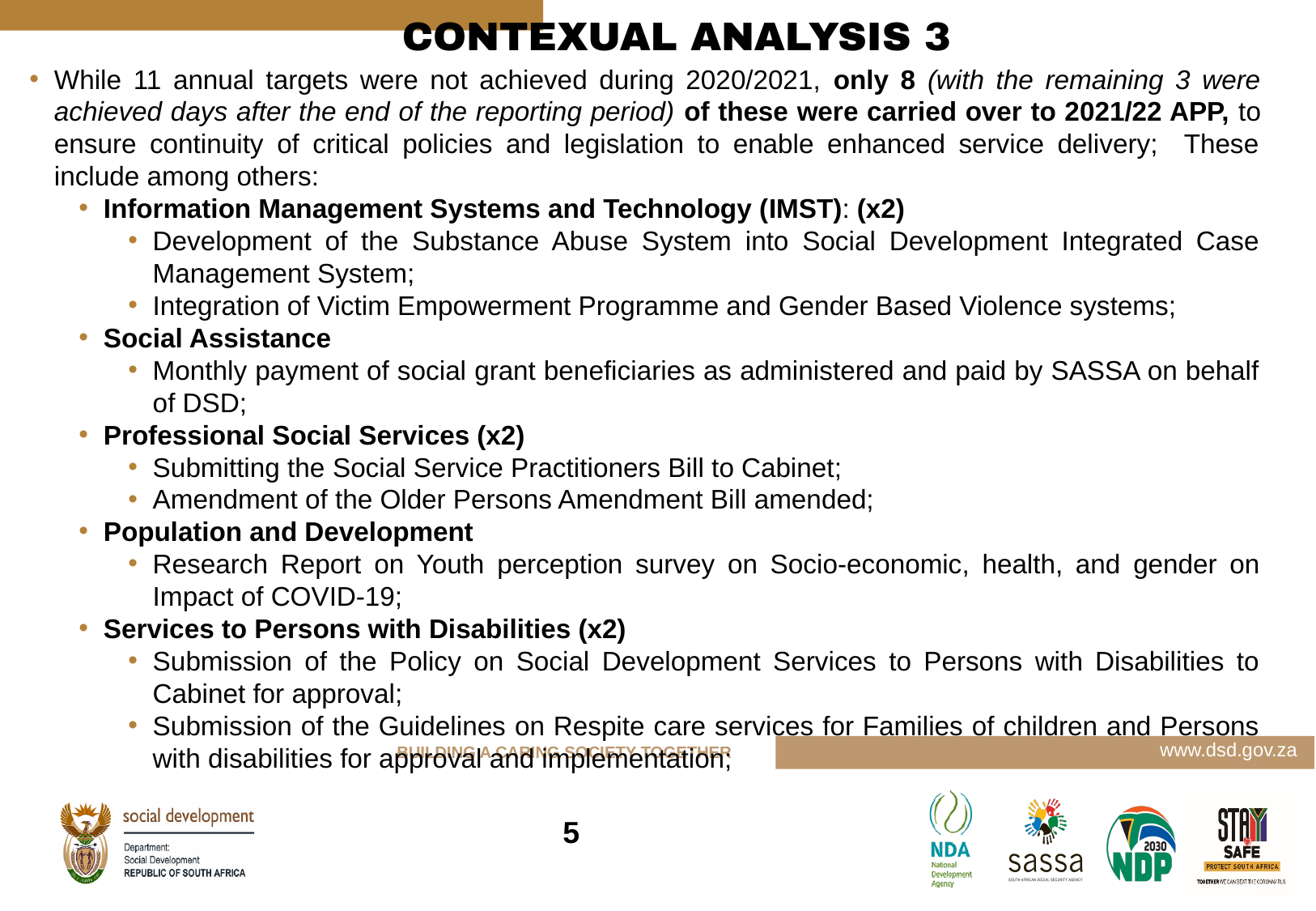

# CONTEXUAL ANALYSIS 3
While 11 annual targets were not achieved during 2020/2021, only 8 (with the remaining 3 were achieved days after the end of the reporting period) of these were carried over to 2021/22 APP, to ensure continuity of critical policies and legislation to enable enhanced service delivery;  These include among others:
Information Management Systems and Technology (IMST): (x2)
Development of the Substance Abuse System into Social Development Integrated Case Management System;
Integration of Victim Empowerment Programme and Gender Based Violence systems;
Social Assistance
Monthly payment of social grant beneficiaries as administered and paid by SASSA on behalf of DSD;
Professional Social Services (x2)
Submitting the Social Service Practitioners Bill to Cabinet;
Amendment of the Older Persons Amendment Bill amended;
Population and Development
Research Report on Youth perception survey on Socio-economic, health, and gender on Impact of COVID-19;
Services to Persons with Disabilities (x2)
Submission of the Policy on Social Development Services to Persons with Disabilities to Cabinet for approval;
Submission of the Guidelines on Respite care services for Families of children and Persons with disabilities for approval and implementation;
5